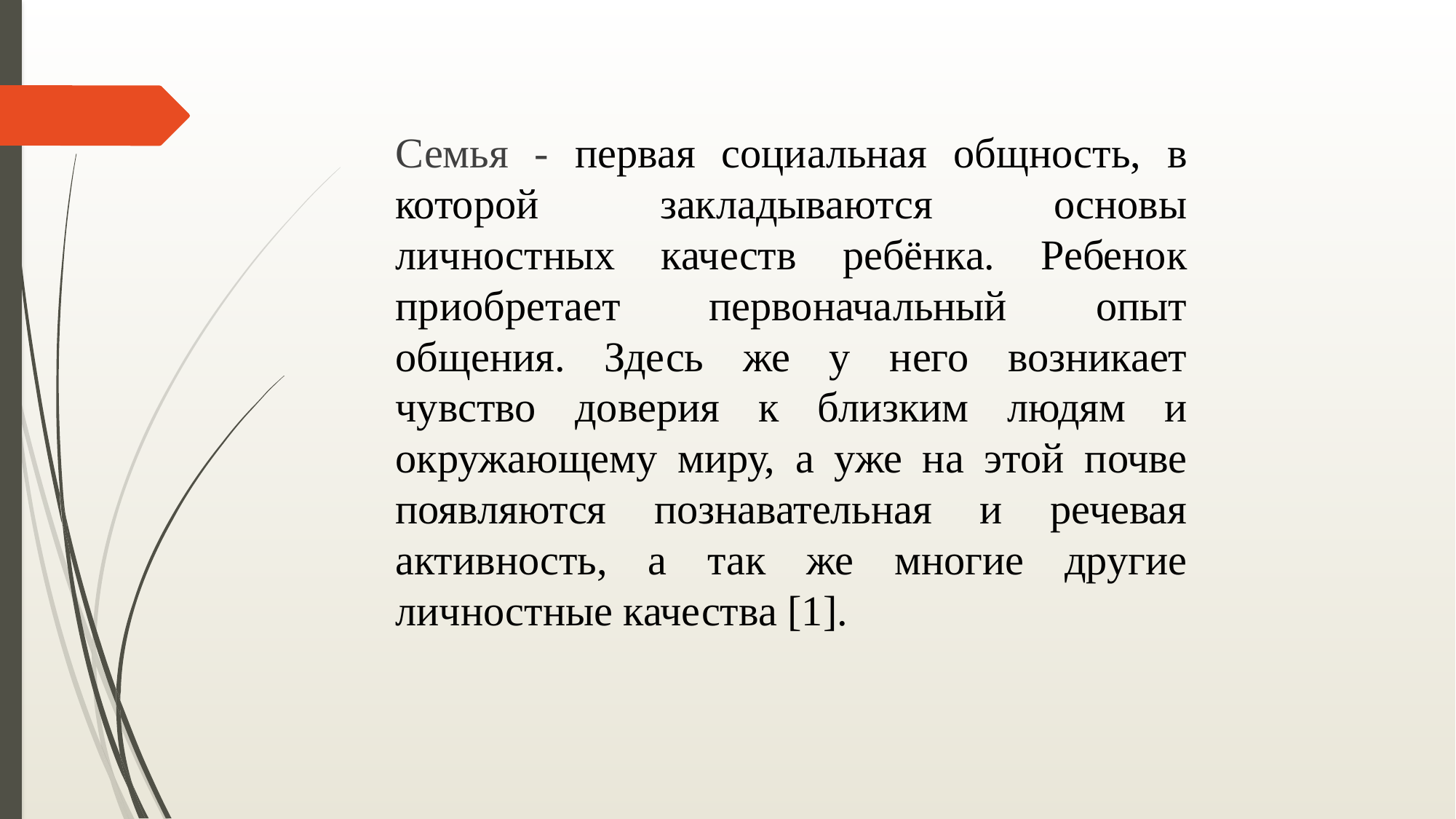

Семья - первая социальная общность, в которой закладываются основы личностных качеств ребёнка. Ребенок приобретает первоначальный опыт общения. Здесь же у него возникает чувство доверия к близким людям и окружающему миру, а уже на этой почве появляются познавательная и речевая активность, а так же многие другие личностные качества [1].